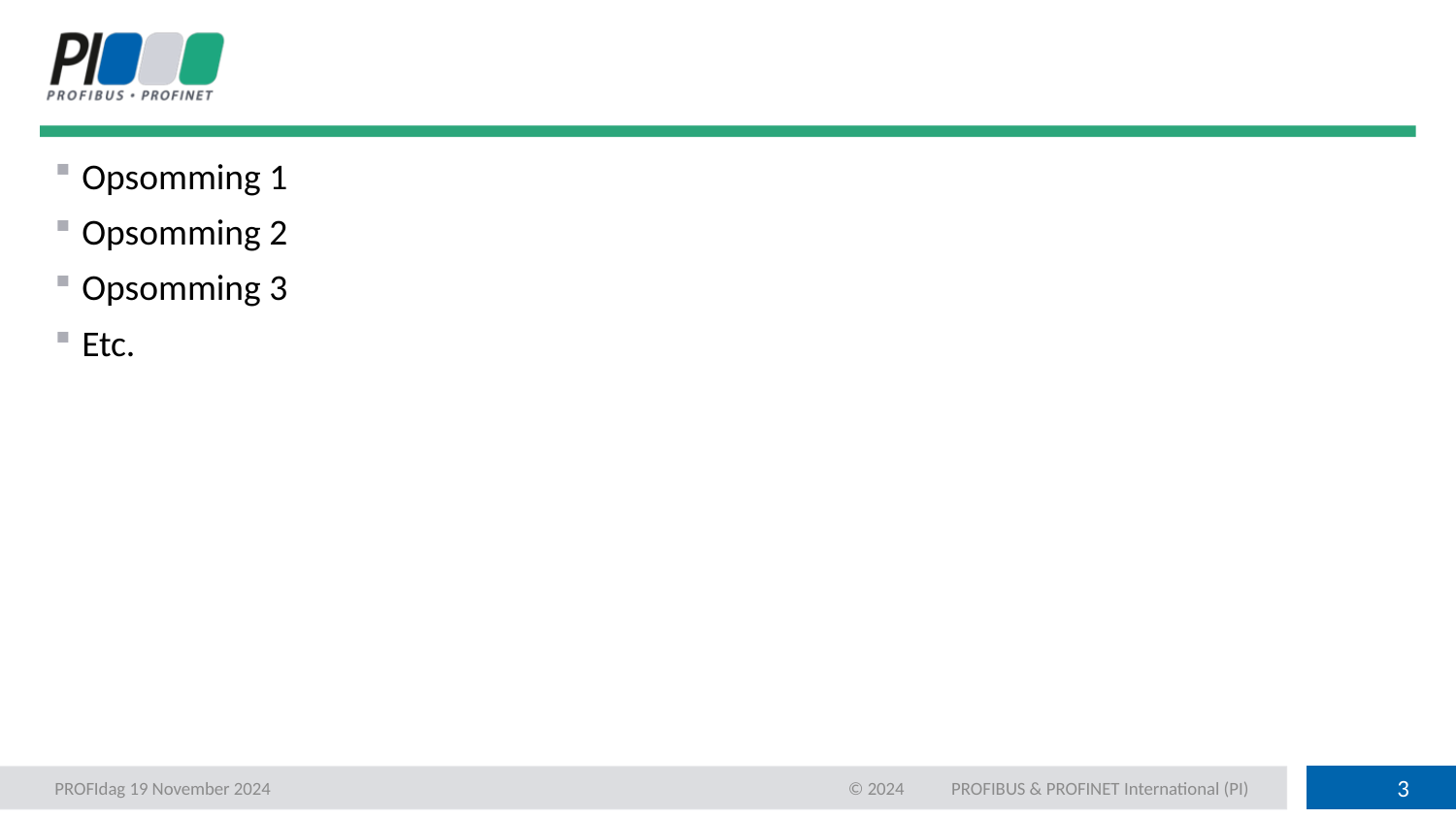

#
Opsomming 1
Opsomming 2
Opsomming 3
Etc.
PROFIdag 19 November 2024
© 2024